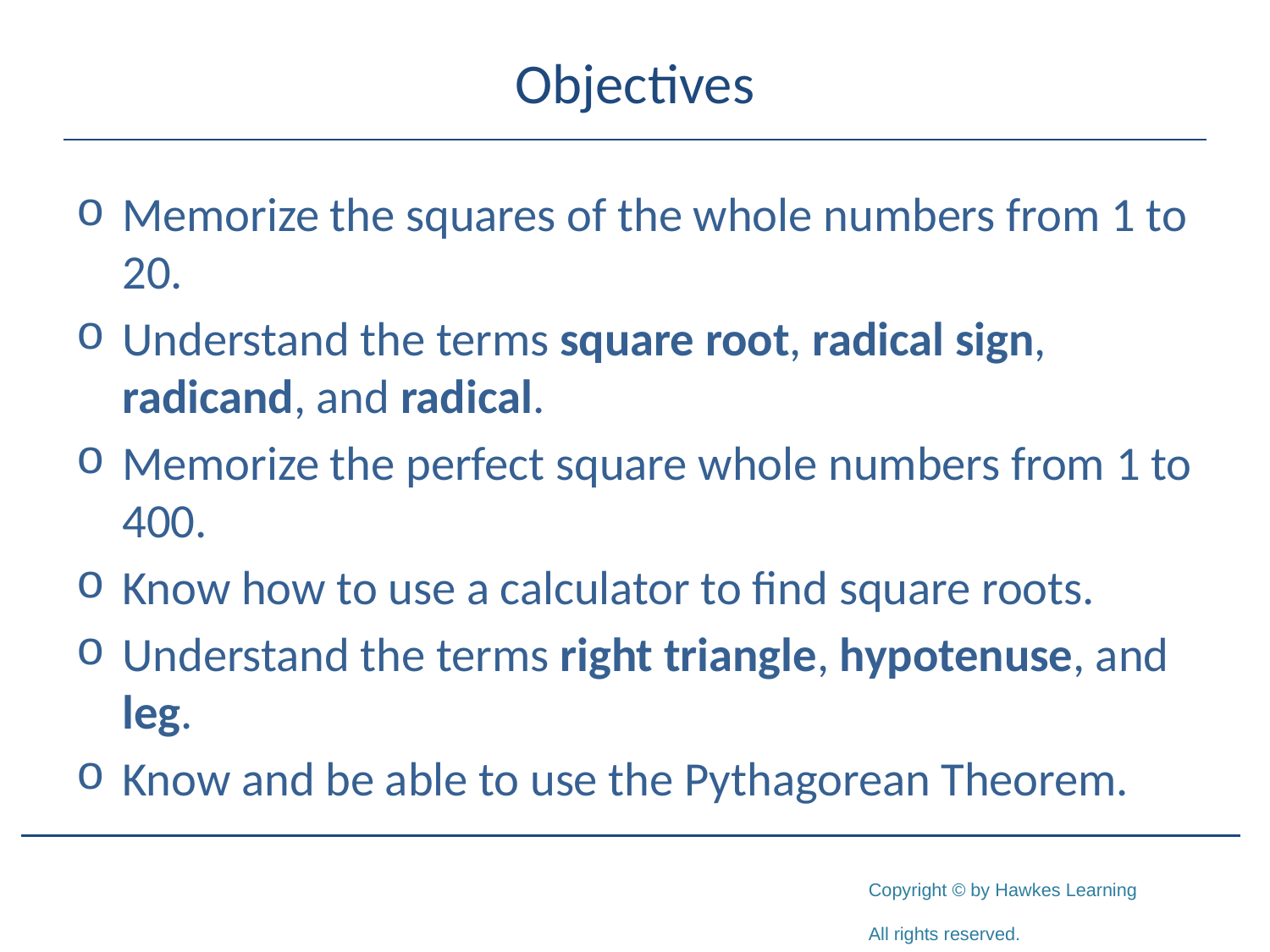

# Objectives
Memorize the squares of the whole numbers from 1 to 20.
Understand the terms square root, radical sign, radicand, and radical.
Memorize the perfect square whole numbers from 1 to 400.
Know how to use a calculator to find square roots.
Understand the terms right triangle, hypotenuse, and leg.
Know and be able to use the Pythagorean Theorem.